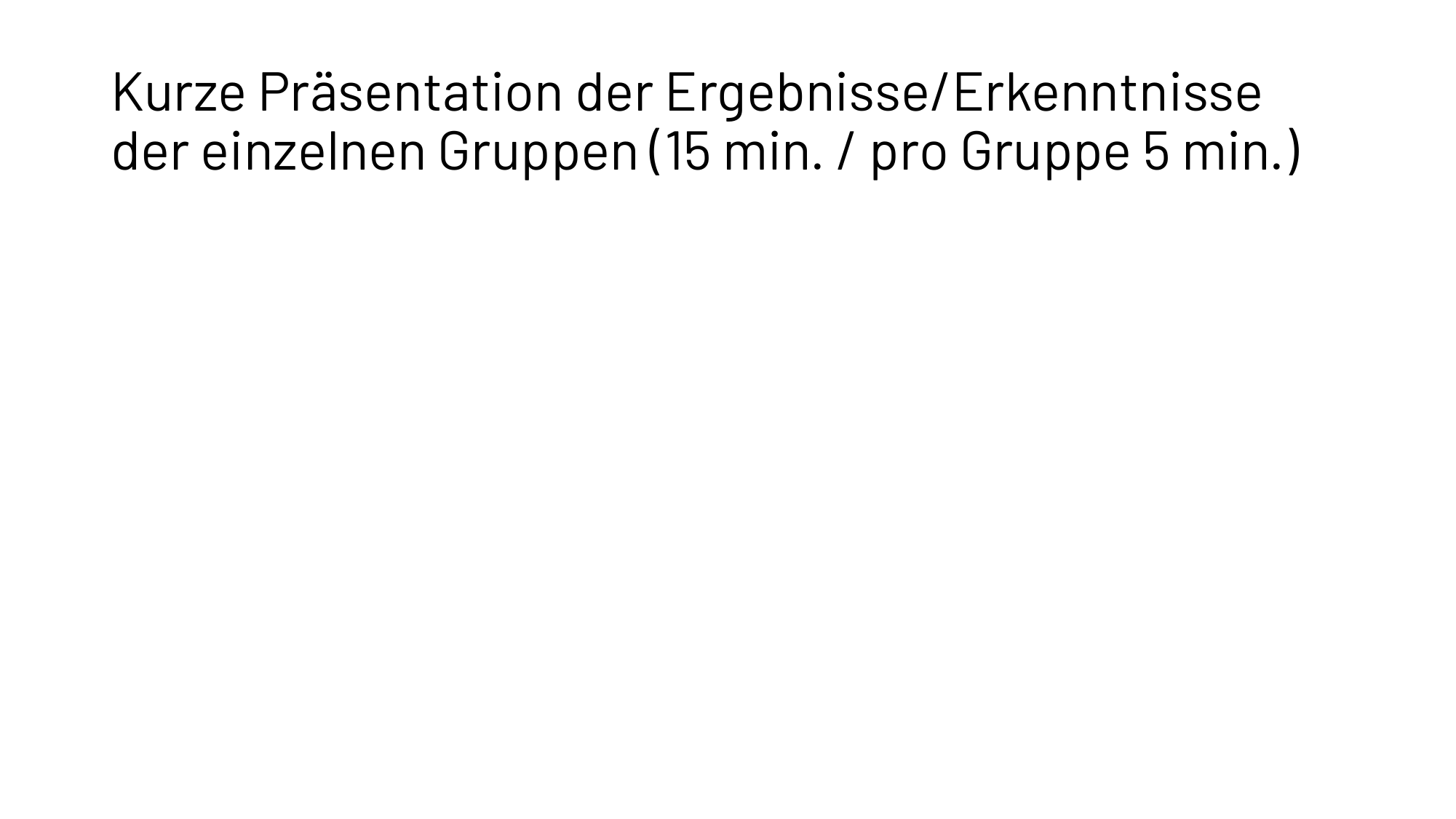

# Kurze Präsentation der Ergebnisse/Erkenntnisse der einzelnen Gruppen (15 min. / pro Gruppe 5 min.)